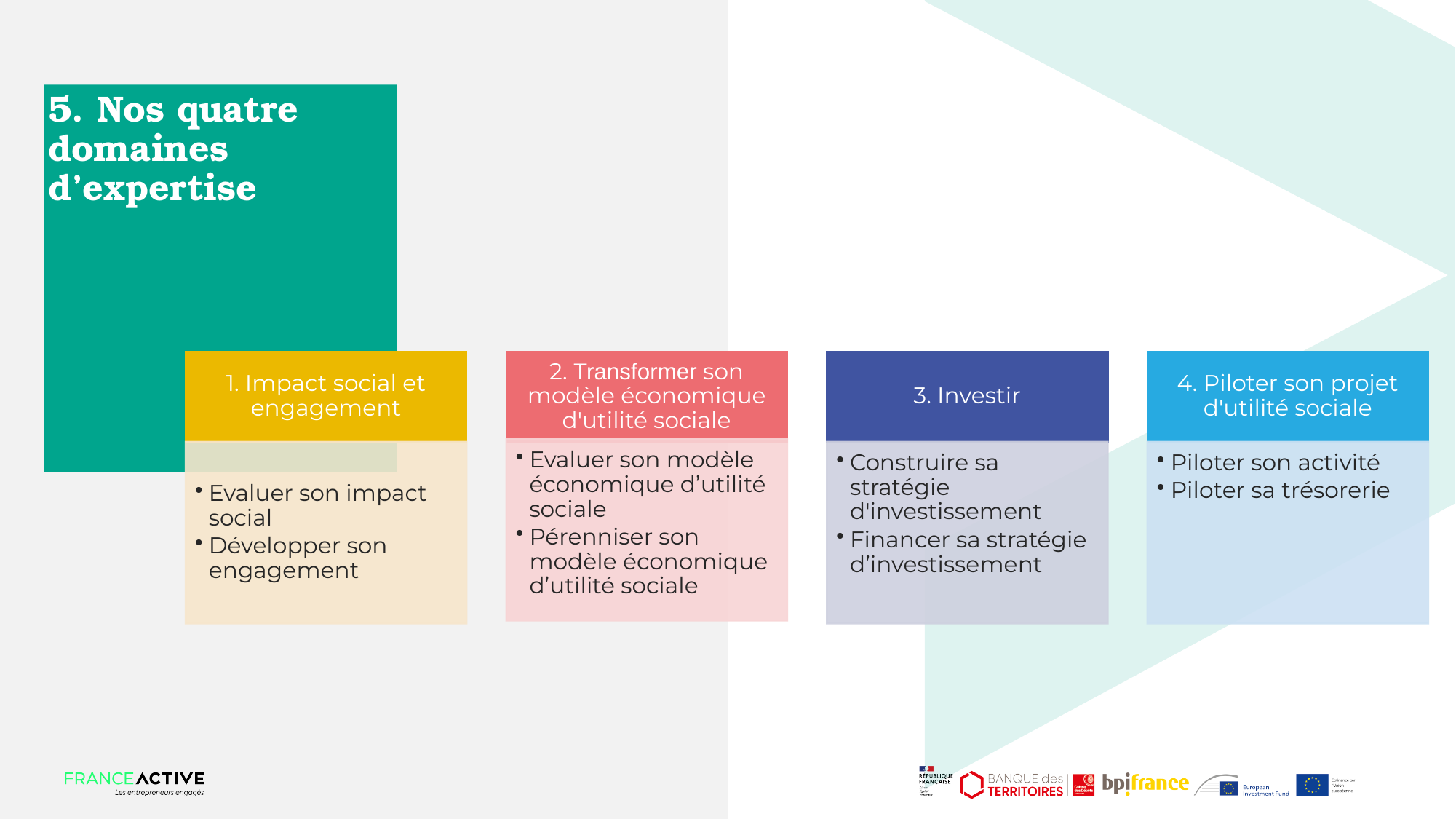

# 5. Nos quatre domaines d’expertise
1. Impact social et engagement

Evaluer son impact social
Développer son  engagement
2. Transformer son modèle économique d'utilité sociale
Evaluer son modèle économique d’utilité sociale
Pérenniser son modèle économique d’utilité sociale
3. Investir
Construire sa stratégie d'investissement
Financer sa stratégie d’investissement
4. Piloter son projet d'utilité sociale
Piloter son activité
Piloter sa trésorerie